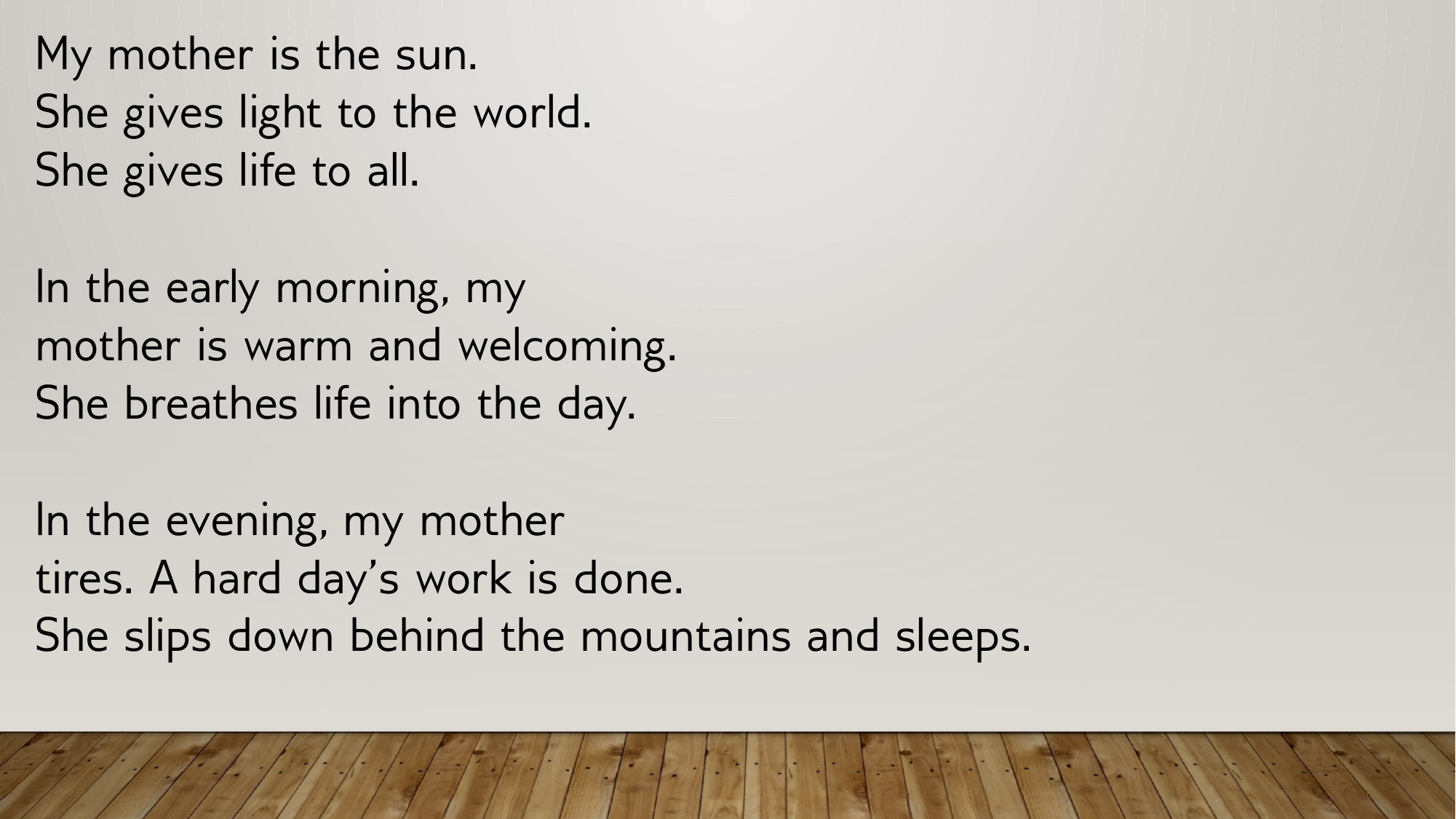

My mother is the sun.
She gives light to the world.
She gives life to all.

In the early morning, my
mother is warm and welcoming.
She breathes life into the day.

In the evening, my mother
tires. A hard day’s work is done.
She slips down behind the mountains and sleeps.